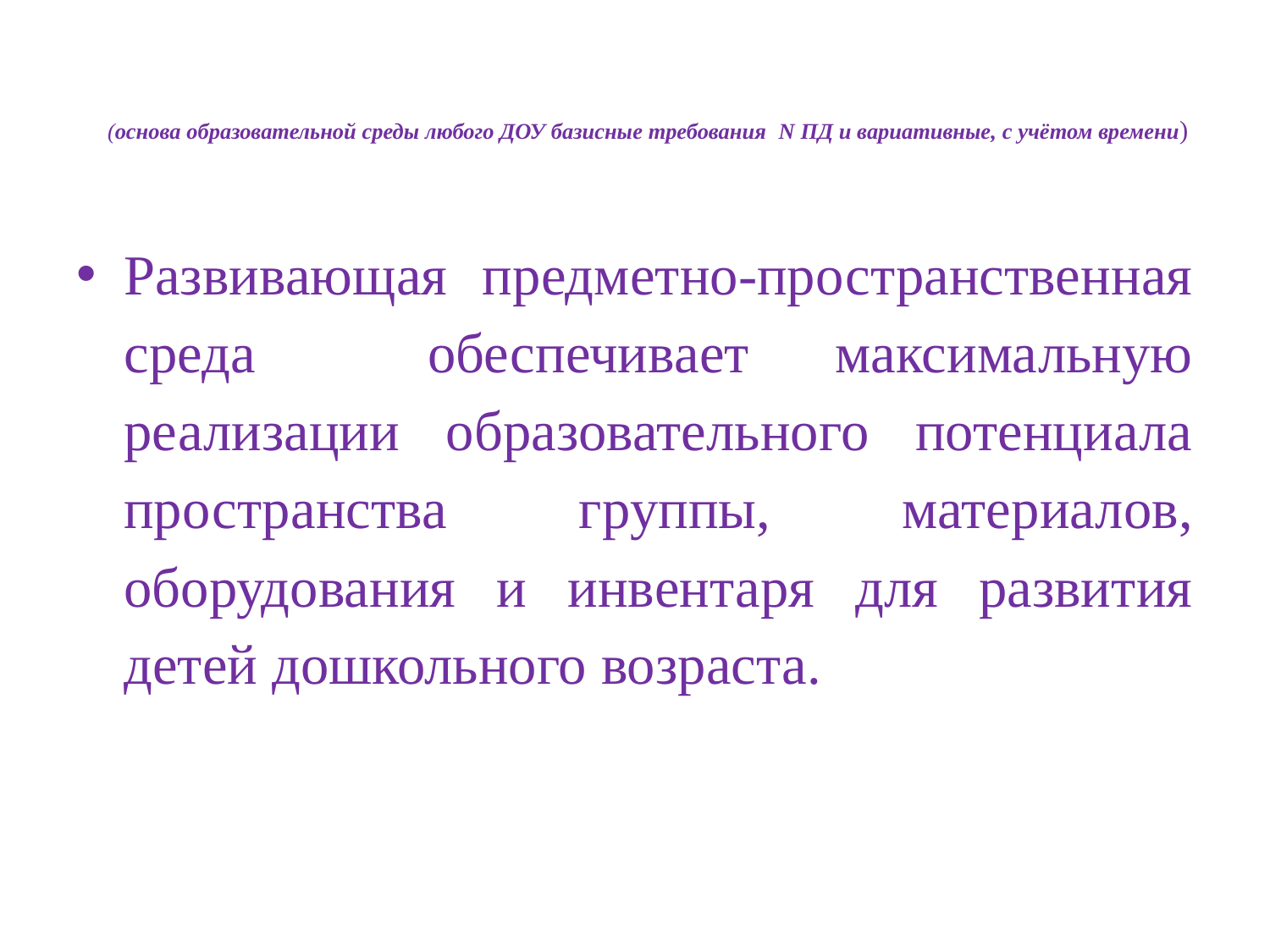

# (основа образовательной среды любого ДОУ базисные требования  N ПД и вариативные, с учётом времени)
Развивающая предметно-пространственная среда  обеспечивает максимальную реализации образовательного потенциала пространства группы, материалов, оборудования и инвентаря для развития детей дошкольного возраста.